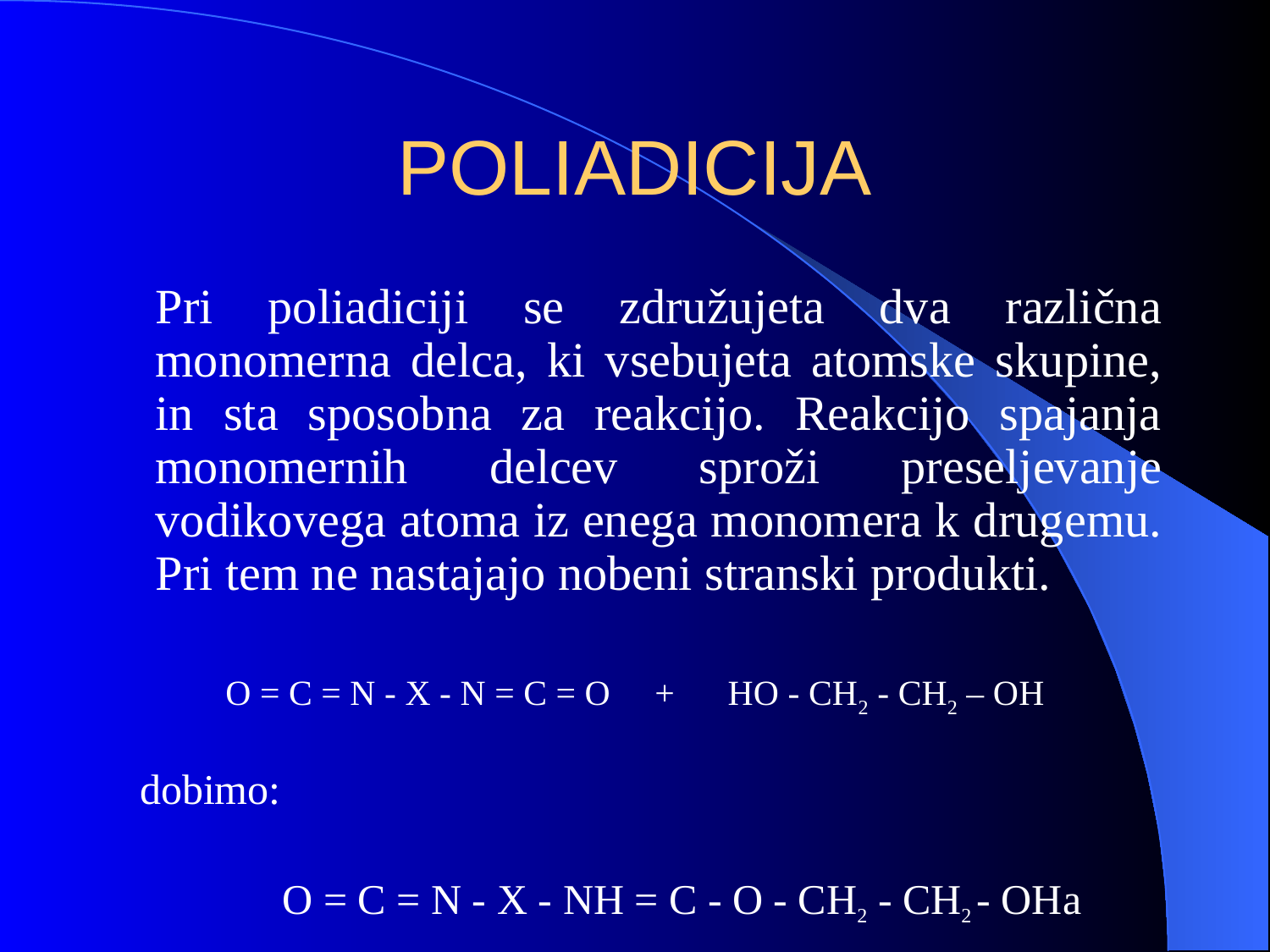

# POLIADICIJA
	Pri poliadiciji se združujeta dva različna monomerna delca, ki vsebujeta atomske skupine, in sta sposobna za reakcijo. Reakcijo spajanja monomernih delcev sproži preseljevanje vodikovega atoma iz enega monomera k drugemu. Pri tem ne nastajajo nobeni stranski produkti.

O = C = N - X - N = C = O     +      HO - CH2 - CH2 – OH

   dobimo:
		O = C = N - X - NH = C - O - CH2 - CH2 - OHa